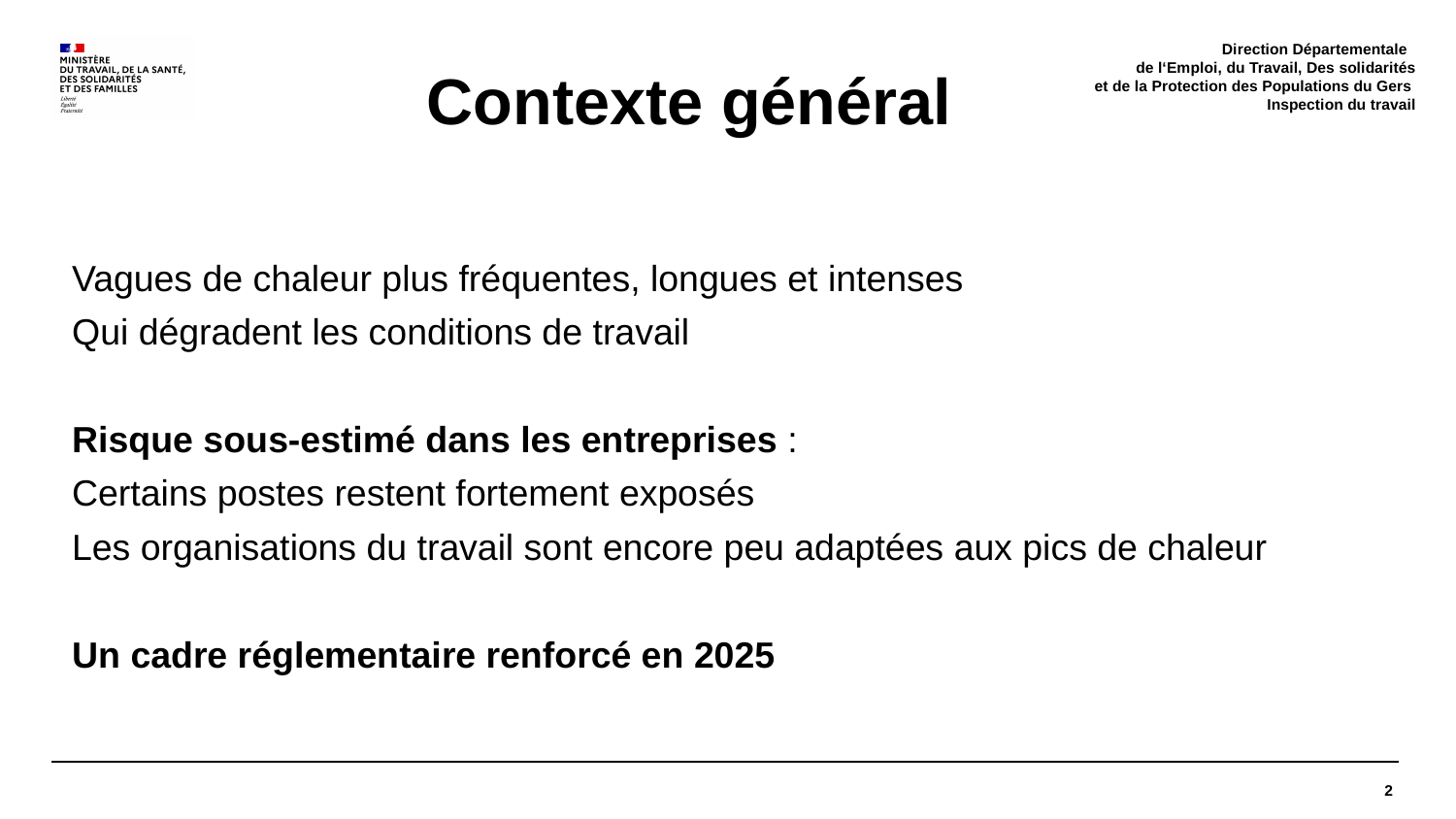

# Contexte général
Direction Départementale
de l‘Emploi, du Travail, Des solidarités
 et de la Protection des Populations du Gers
Inspection du travail

Vagues de chaleur plus fréquentes, longues et intenses
Qui dégradent les conditions de travail

Risque sous-estimé dans les entreprises :
Certains postes restent fortement exposés
Les organisations du travail sont encore peu adaptées aux pics de chaleur

Un cadre réglementaire renforcé en 2025

2